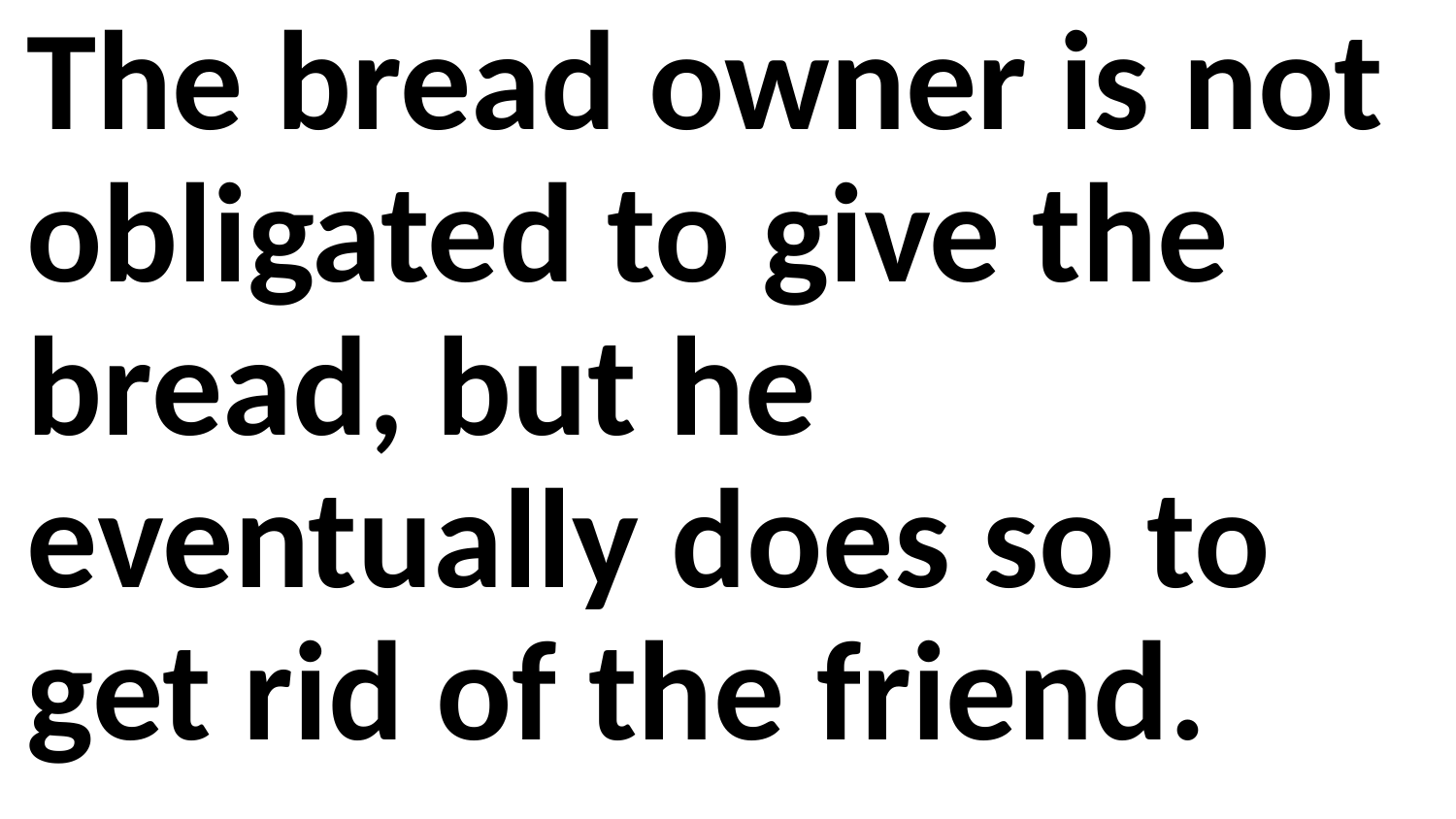

The bread owner is not obligated to give the bread, but he eventually does so to get rid of the friend.